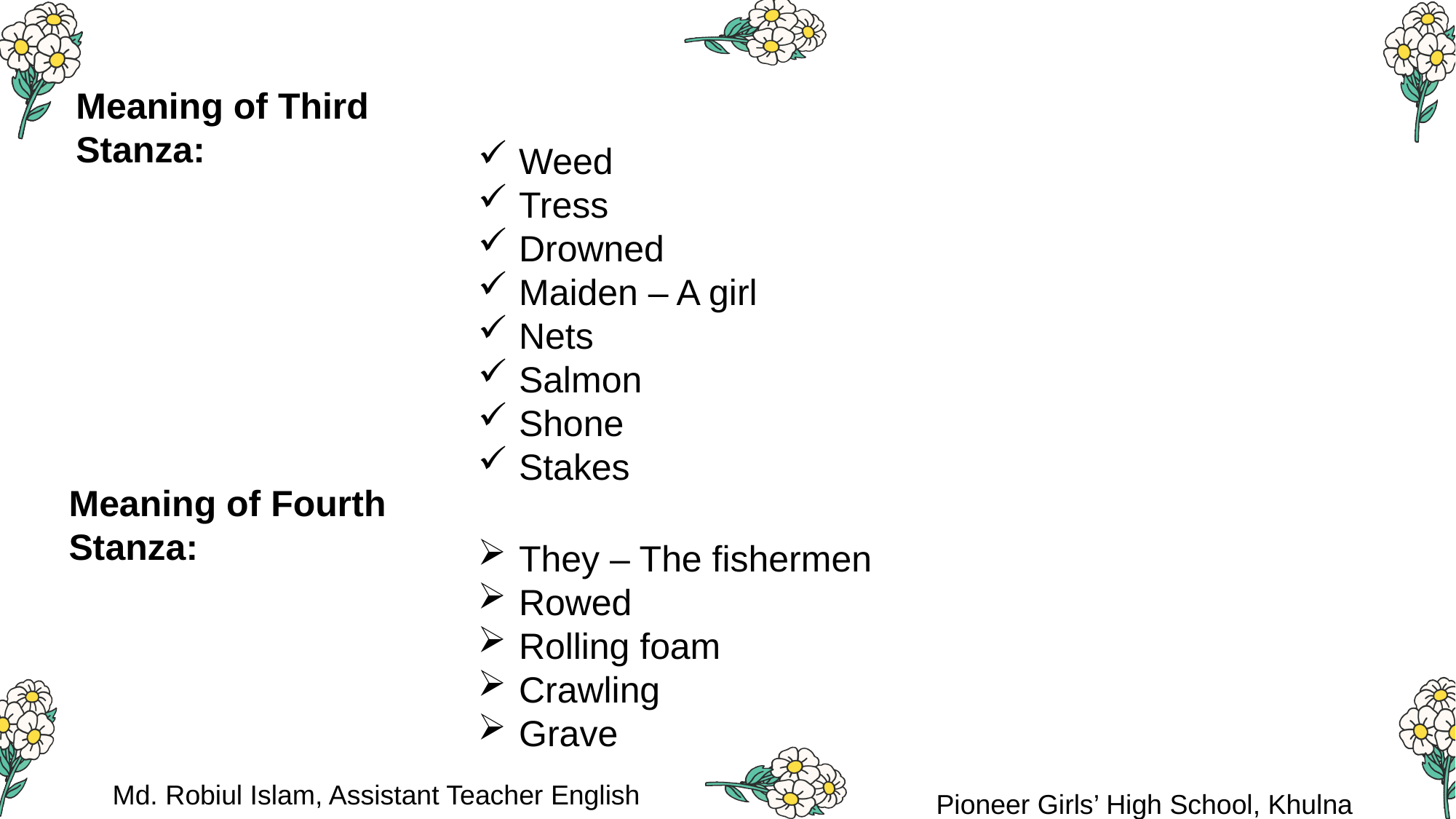

Meaning of Third Stanza:
Weed
Tress
Drowned
Maiden – A girl
Nets
Salmon
Shone
Stakes

Meaning of Fourth Stanza:
They – The fishermen
Rowed
Rolling foam
Crawling
Grave